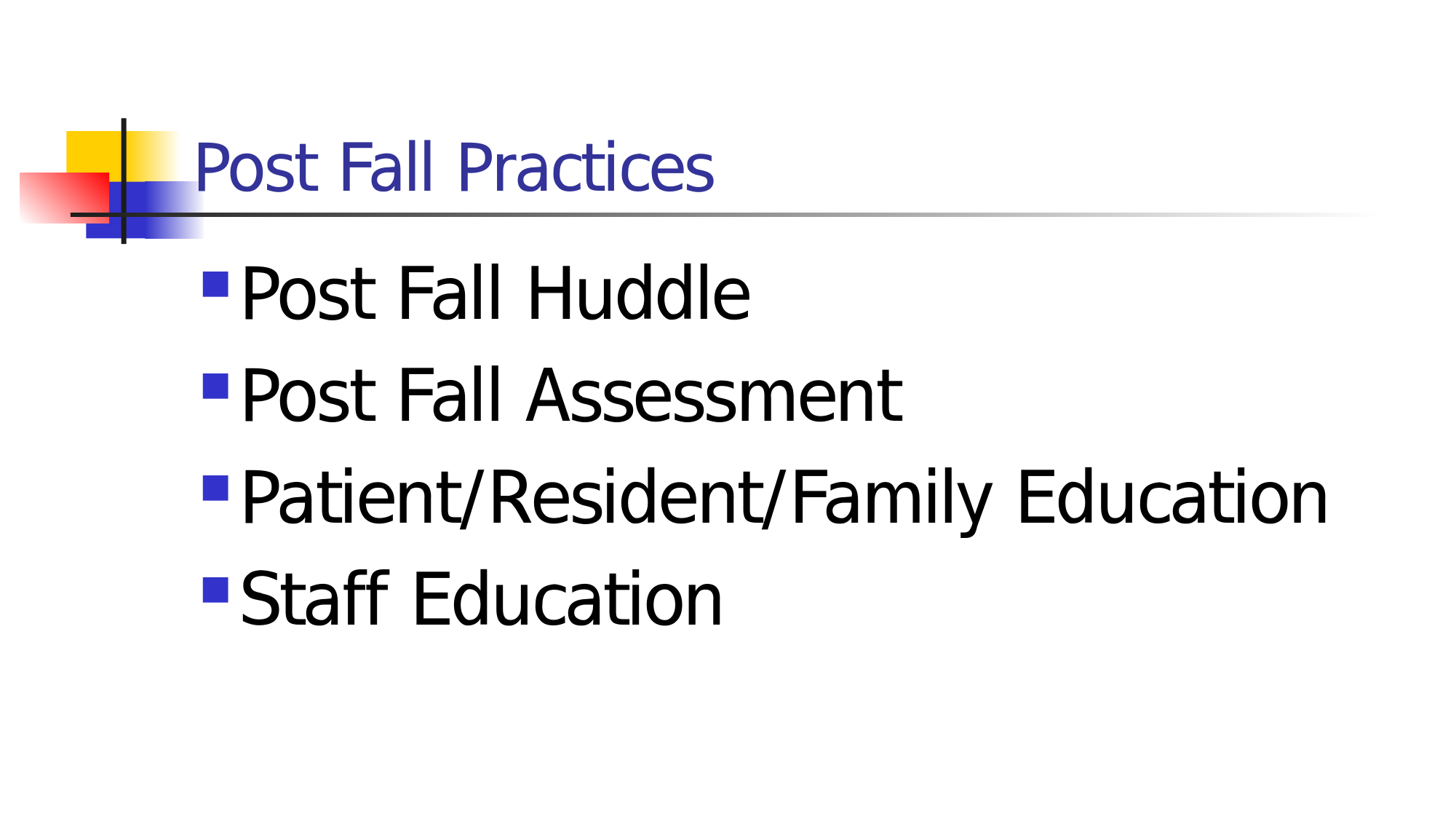

# Post Fall Practices
Post Fall Huddle
Post Fall Assessment
Patient/Resident/Family Education
Staff Education